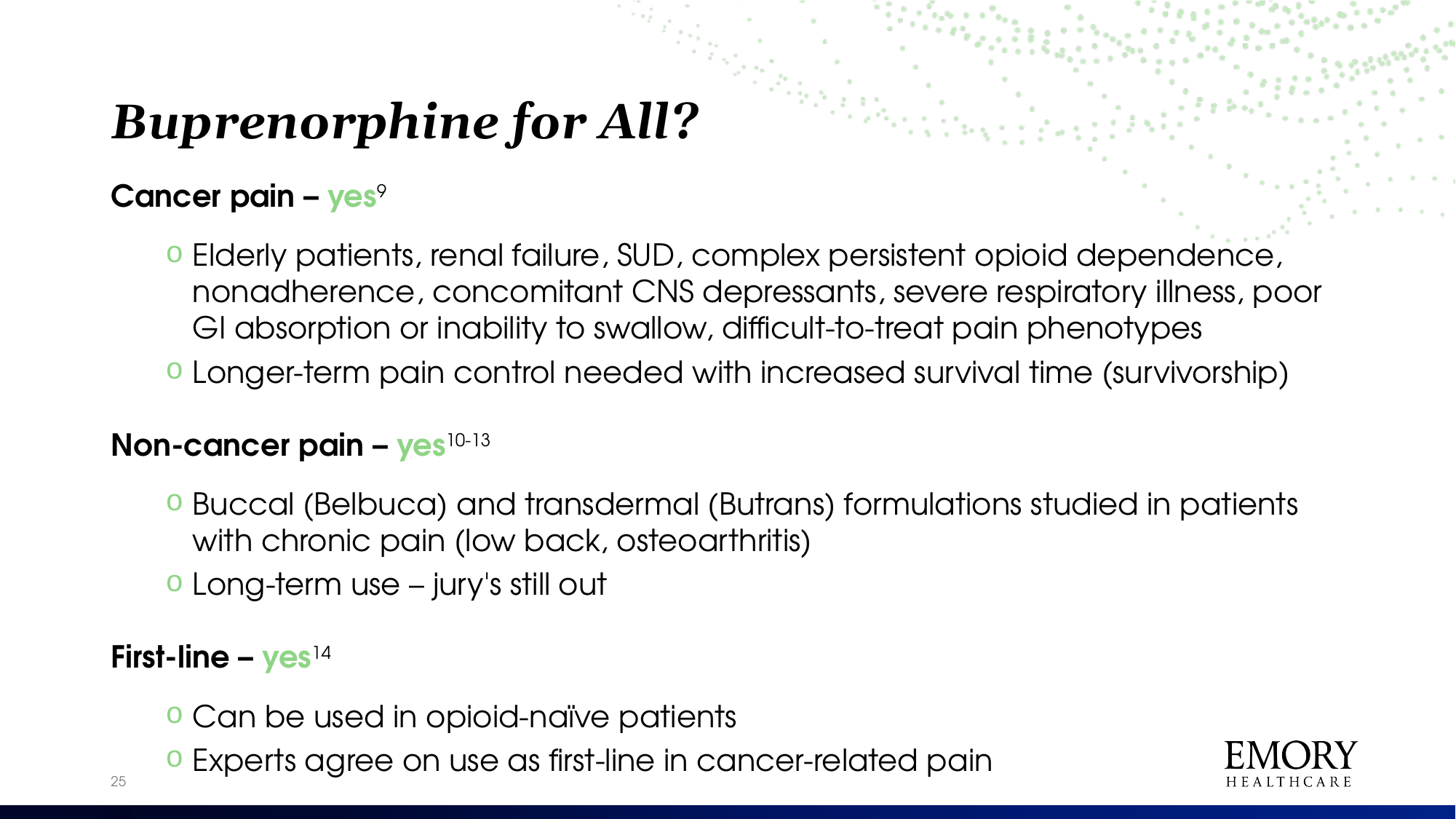

# Buprenorphine for All?
Cancer pain – yes9
Elderly patients, renal failure, SUD, complex persistent opioid dependence, nonadherence, concomitant CNS depressants, severe respiratory illness, poor GI absorption or inability to swallow, difficult-to-treat pain phenotypes
Longer-term pain control needed with increased survival time (survivorship)
Non-cancer pain – yes10-13
Buccal (Belbuca) and transdermal (Butrans) formulations studied in patients with chronic pain (low back, osteoarthritis)
Long-term use – jury's still out
First-line – yes14
Can be used in opioid-naïve patients
Experts agree on use as first-line in cancer-related pain